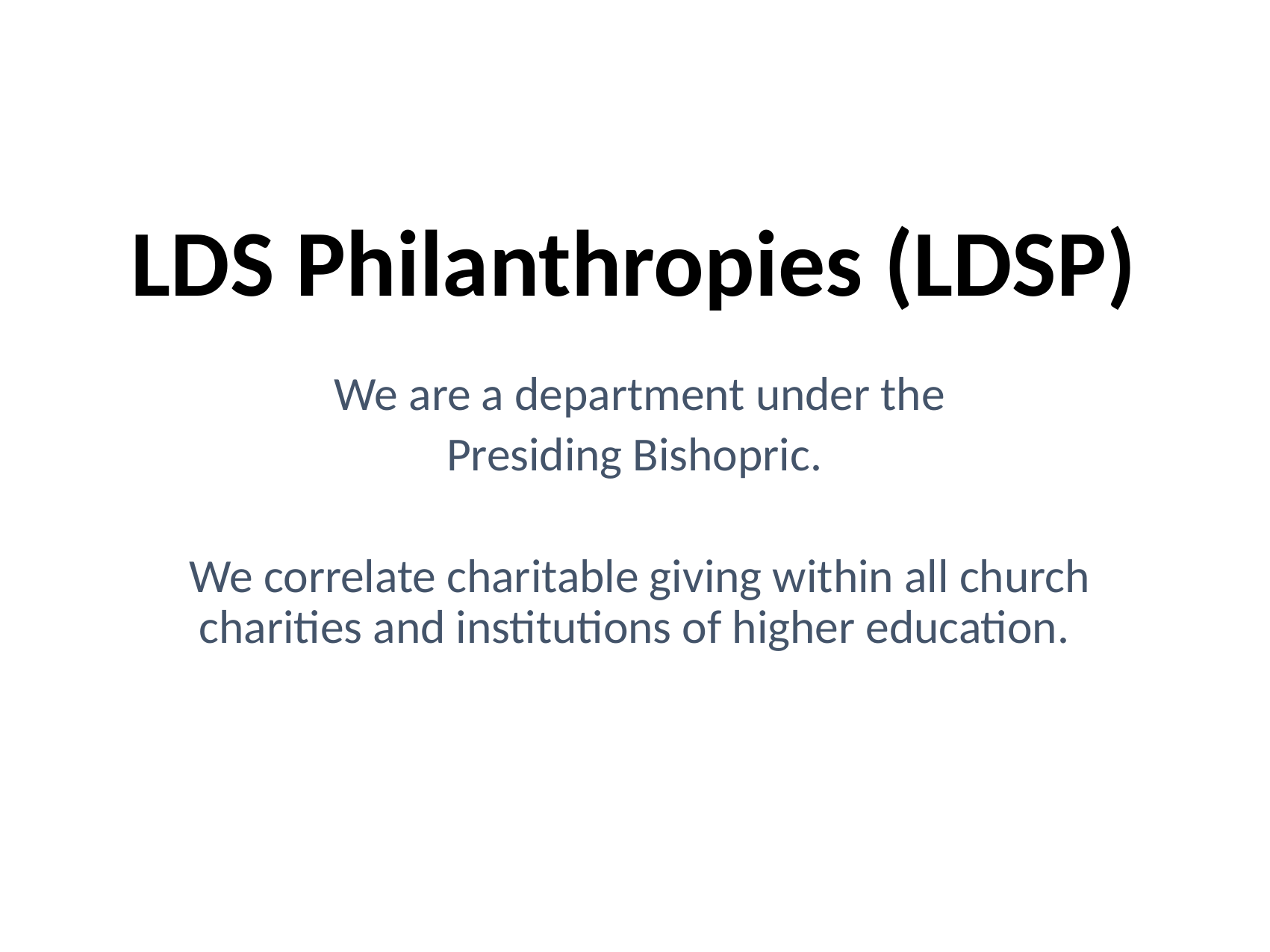

# LDS Philanthropies (LDSP)
We are a department under the
Presiding Bishopric.

We correlate charitable giving within all church charities and institutions of higher education.